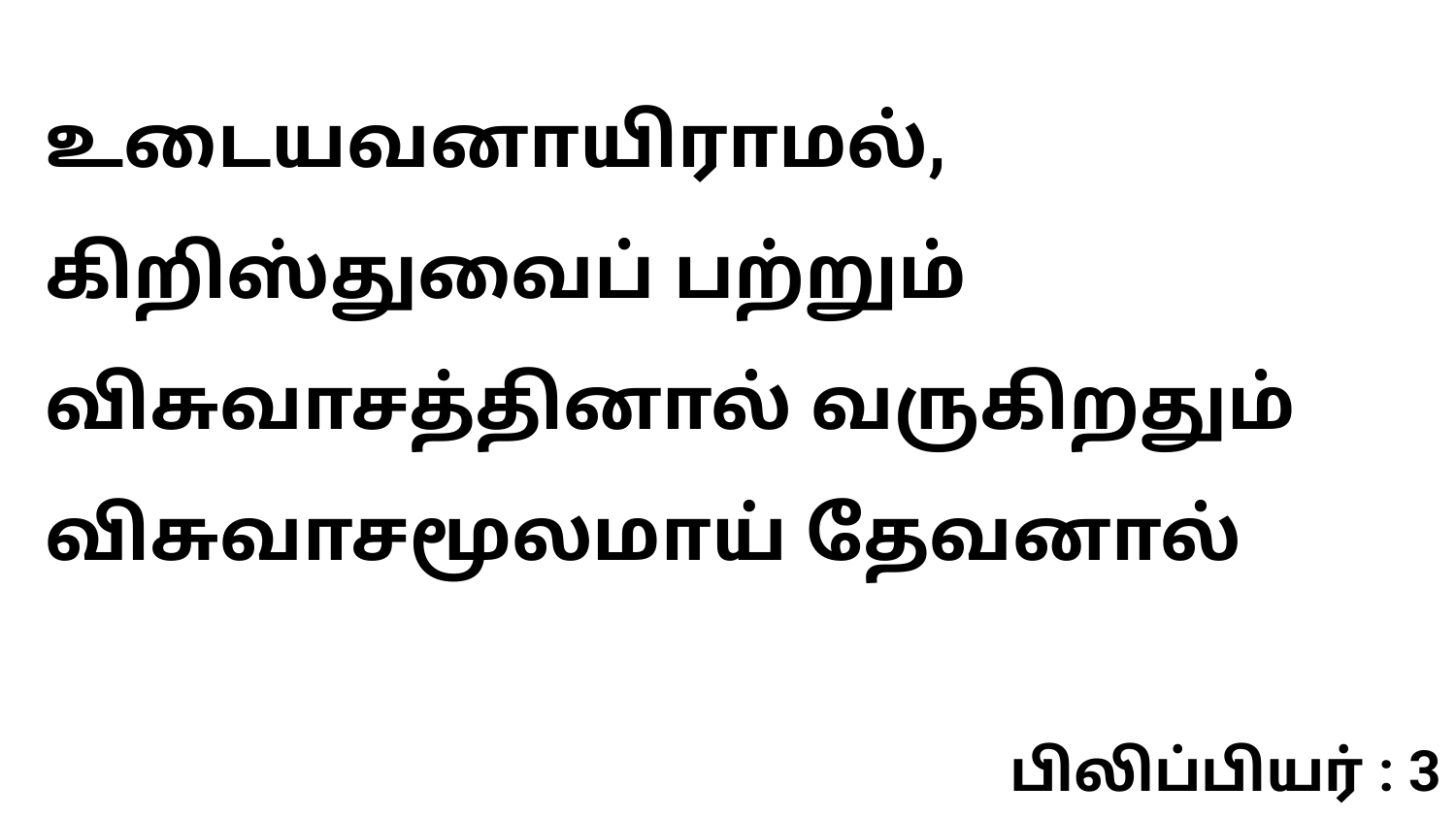

உடையவனாயிராமல், கிறிஸ்துவைப் பற்றும் விசுவாசத்தினால் வருகிறதும் விசுவாசமூலமாய் தேவனால்
பிலிப்பியர் : 3